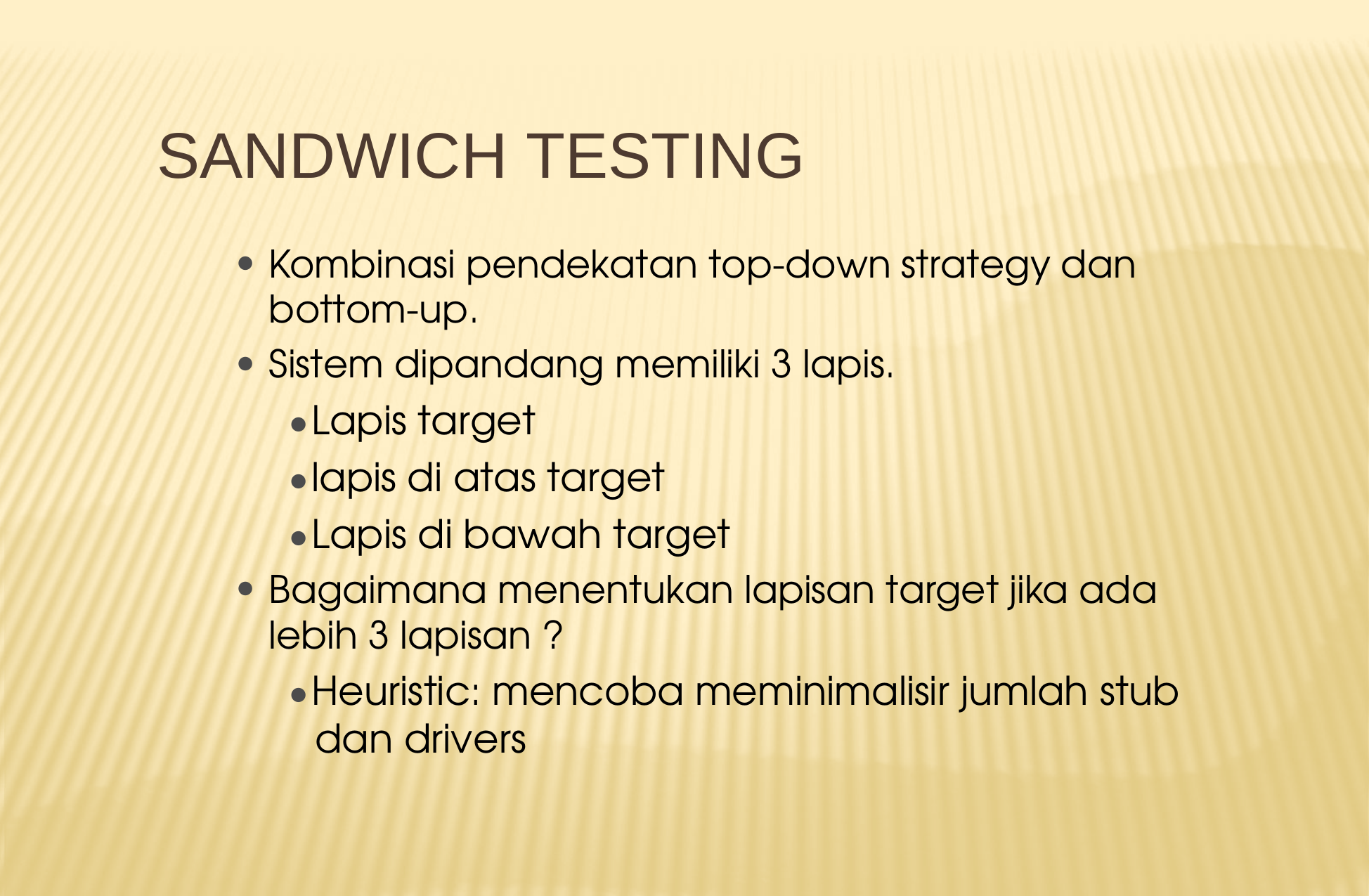

# SANDWICH TESTING
Kombinasi pendekatan top-down strategy dan bottom-up.

Sistem dipandang memiliki 3 lapis.

•Lapis target

•lapis di atas target

•Lapis di bawah target

Bagaimana menentukan lapisan target jika ada lebih 3 lapisan ?

•Heuristic: mencoba meminimalisir jumlah stub dan drivers